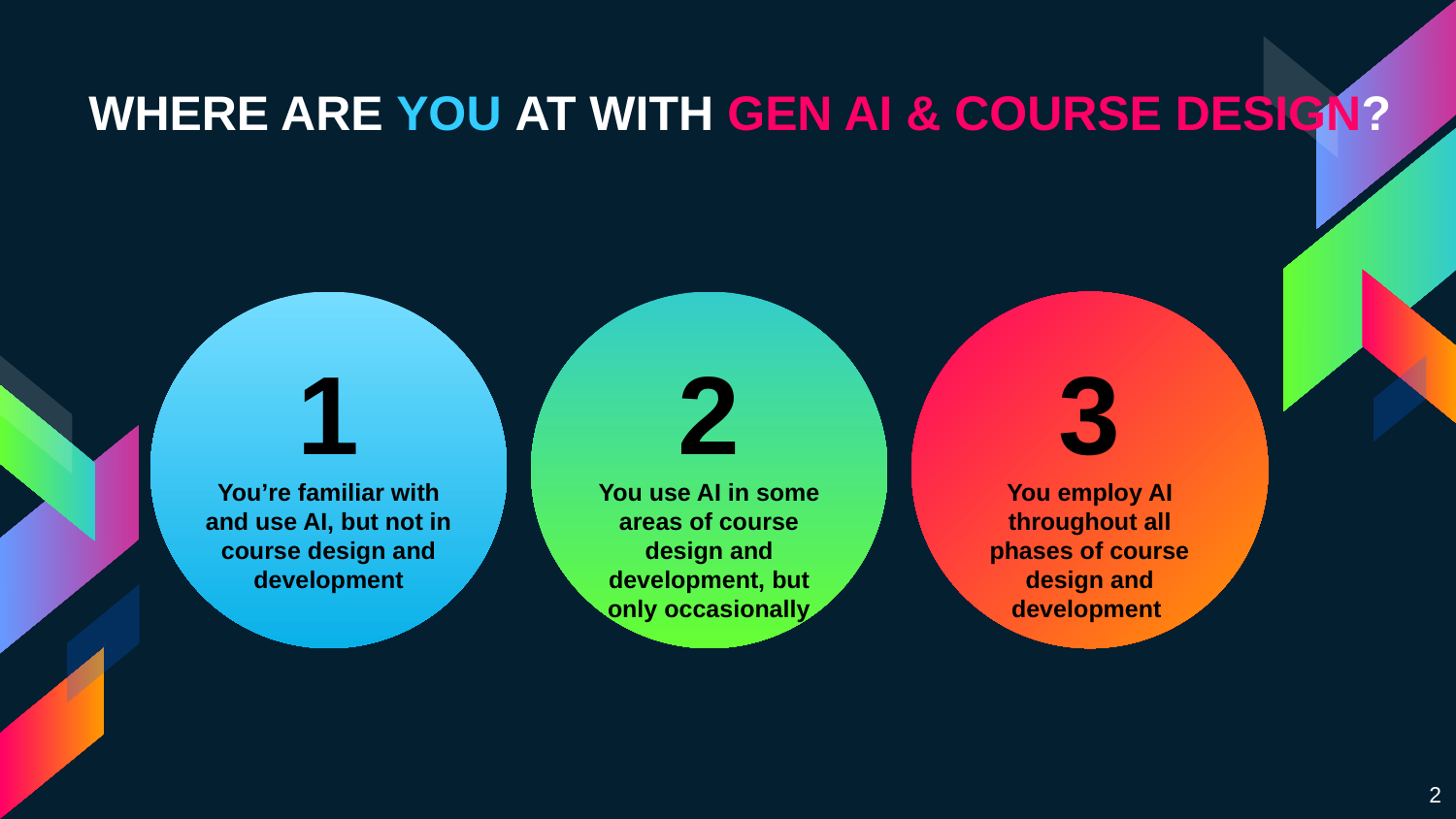

WHERE ARE YOU AT WITH GEN AI & COURSE DESIGN?
1
You’re familiar with and use AI, but not in course design and development
2
You use AI in some areas of course design and development, but only occasionally
3
You employ AI throughout all phases of course design and development
2